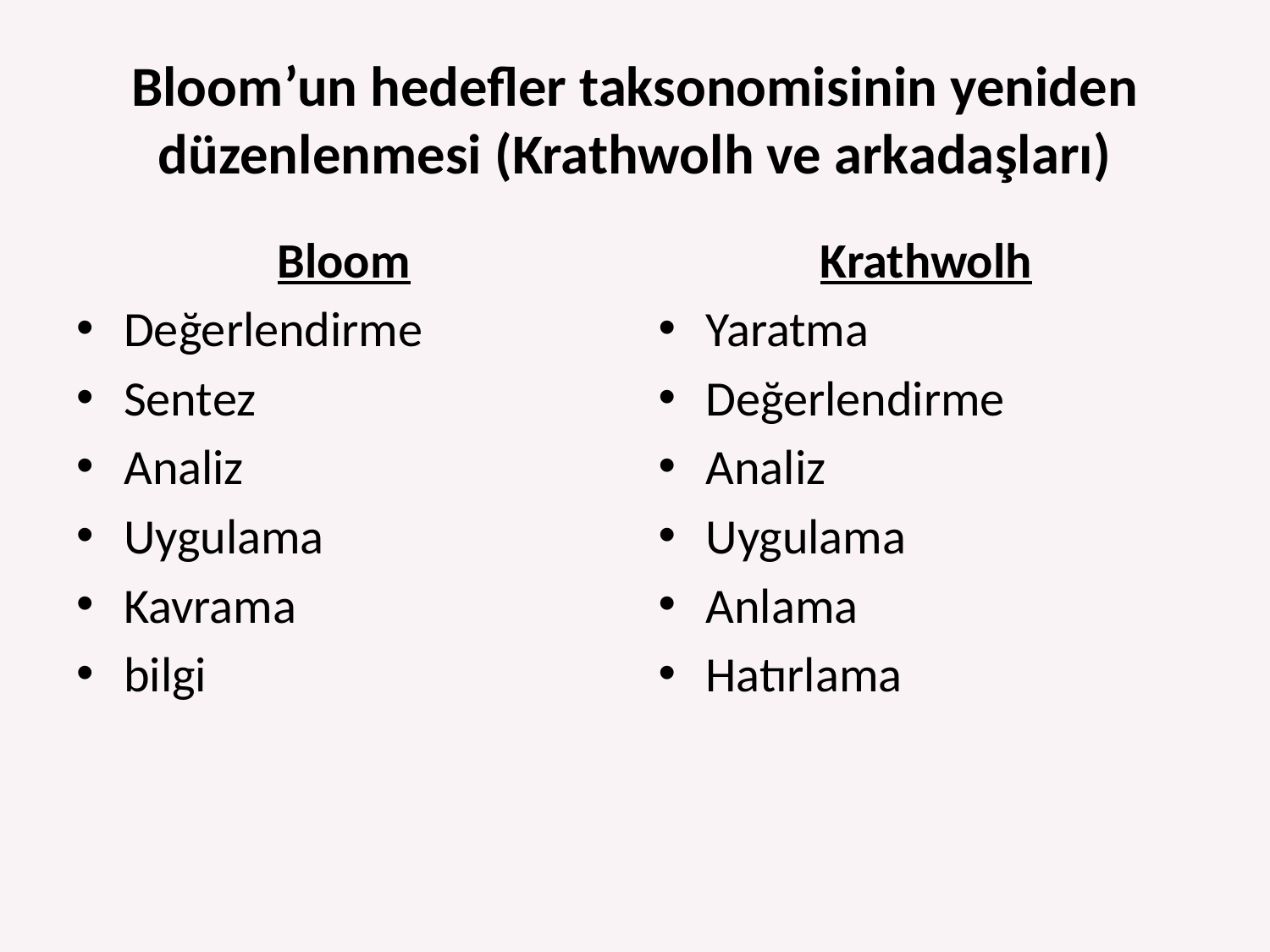

# Bloom’un hedefler taksonomisinin yeniden düzenlenmesi (Krathwolh ve arkadaşları)
Bloom
Değerlendirme
Sentez
Analiz
Uygulama
Kavrama
bilgi
Krathwolh
Yaratma
Değerlendirme
Analiz
Uygulama
Anlama
Hatırlama